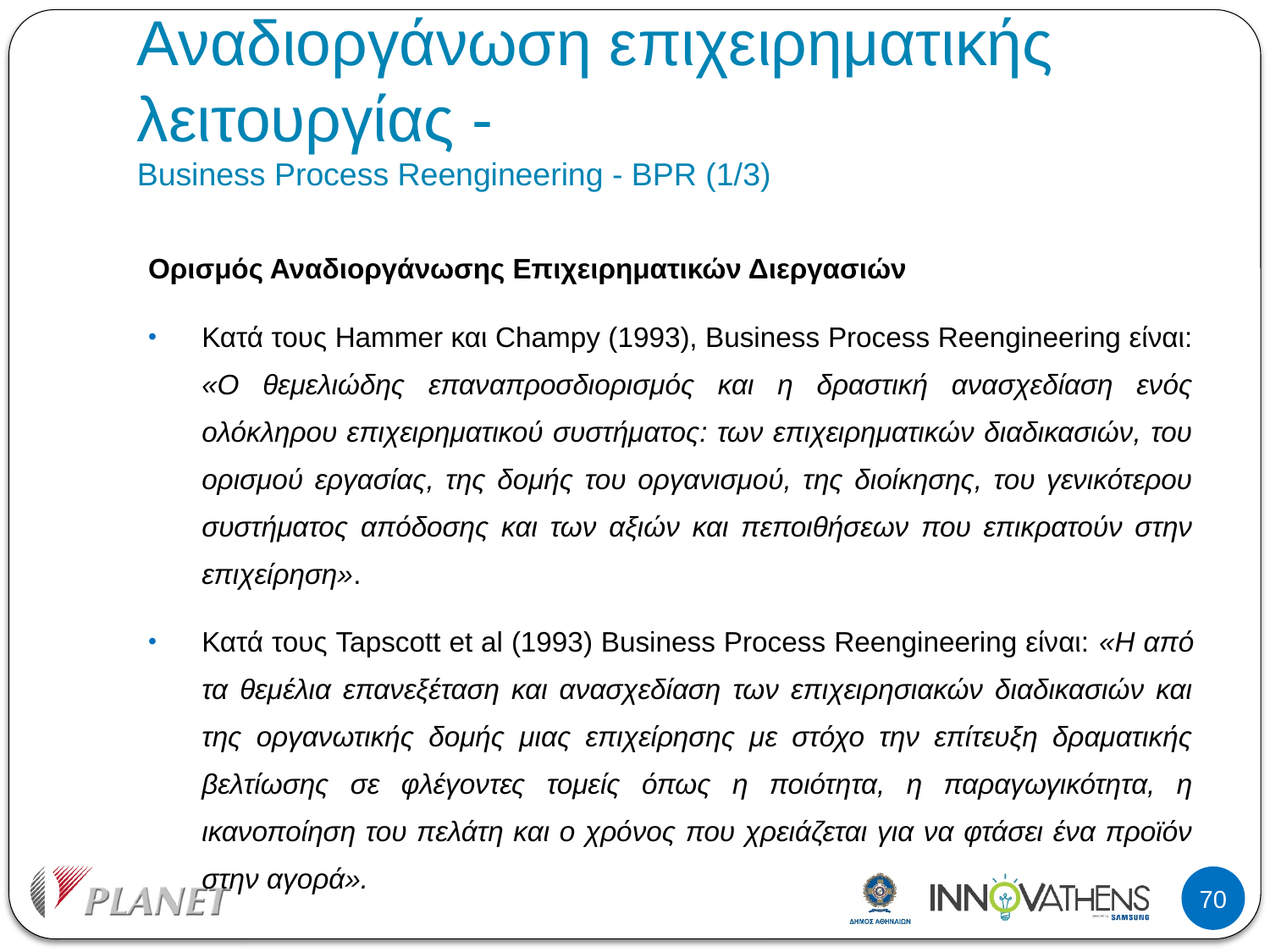

# Αναδιοργάνωση επιχειρηματικής λειτουργίας - Business Process Reengineering - BPR (1/3)
Ορισμός Αναδιοργάνωσης Επιχειρηματικών Διεργασιών
Κατά τους Hammer και Champy (1993), Business Process Reengineering είναι: «Ο θεμελιώδης επαναπροσδιορισμός και η δραστική ανασχεδίαση ενός ολόκληρου επιχειρηματικού συστήματος: των επιχειρηματικών διαδικασιών, του ορισμού εργασίας, της δομής του οργανισμού, της διοίκησης, του γενικότερου συστήματος απόδοσης και των αξιών και πεποιθήσεων που επικρατούν στην επιχείρηση».
Κατά τους Tapscott et al (1993) Business Process Reengineering είναι: «Η από τα θεμέλια επανεξέταση και ανασχεδίαση των επιχειρησιακών διαδικασιών και της οργανωτικής δομής μιας επιχείρησης με στόχο την επίτευξη δραματικής βελτίωσης σε φλέγοντες τομείς όπως η ποιότητα, η παραγωγικότητα, η ικανοποίηση του πελάτη και ο χρόνος που χρειάζεται για να φτάσει ένα προϊόν στην αγορά».